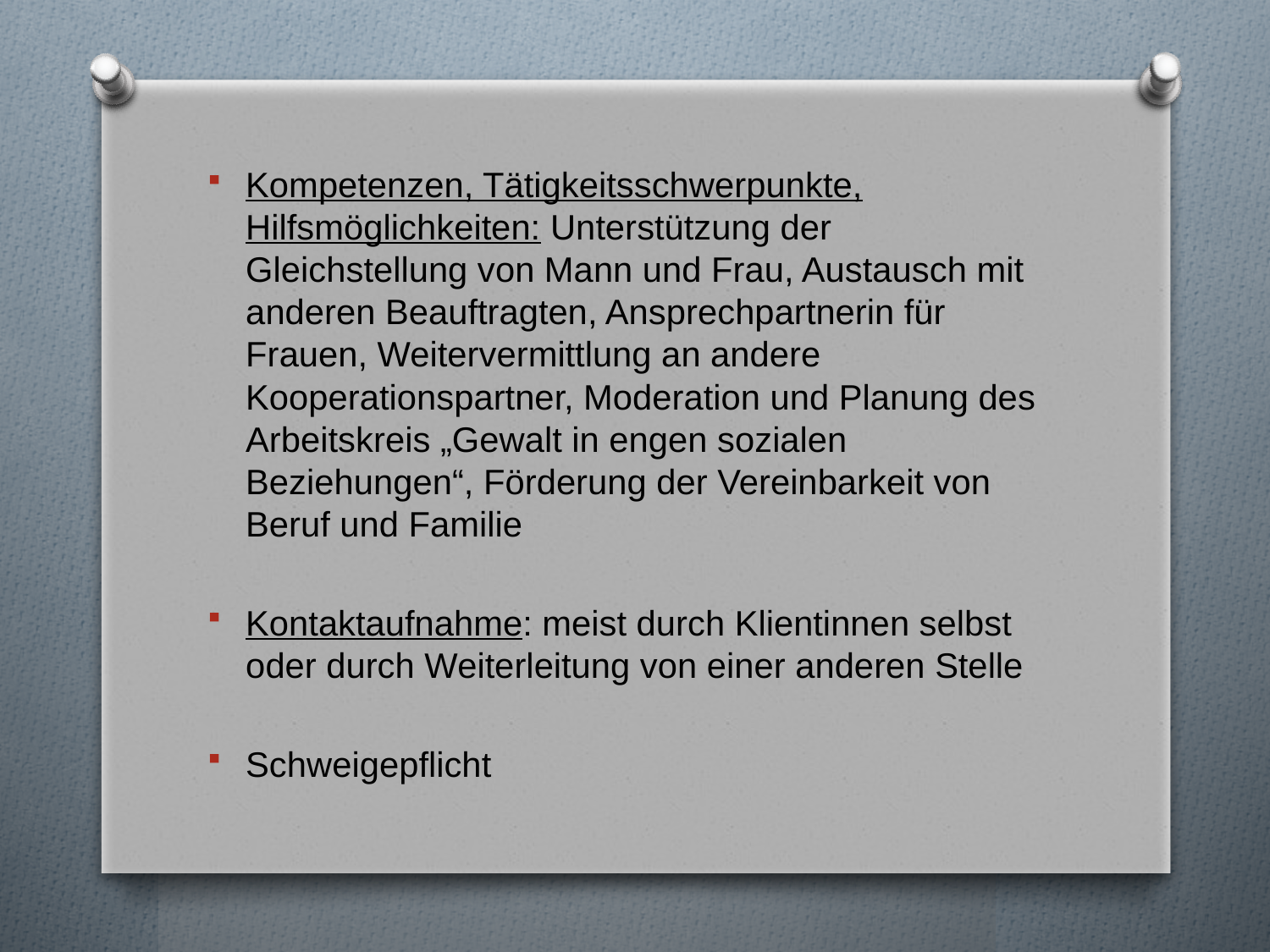

Kompetenzen, Tätigkeitsschwerpunkte, Hilfsmöglichkeiten: Unterstützung der Gleichstellung von Mann und Frau, Austausch mit anderen Beauftragten, Ansprechpartnerin für Frauen, Weitervermittlung an andere Kooperationspartner, Moderation und Planung des Arbeitskreis „Gewalt in engen sozialen Beziehungen“, Förderung der Vereinbarkeit von Beruf und Familie

Kontaktaufnahme: meist durch Klientinnen selbst oder durch Weiterleitung von einer anderen Stelle

Schweigepflicht